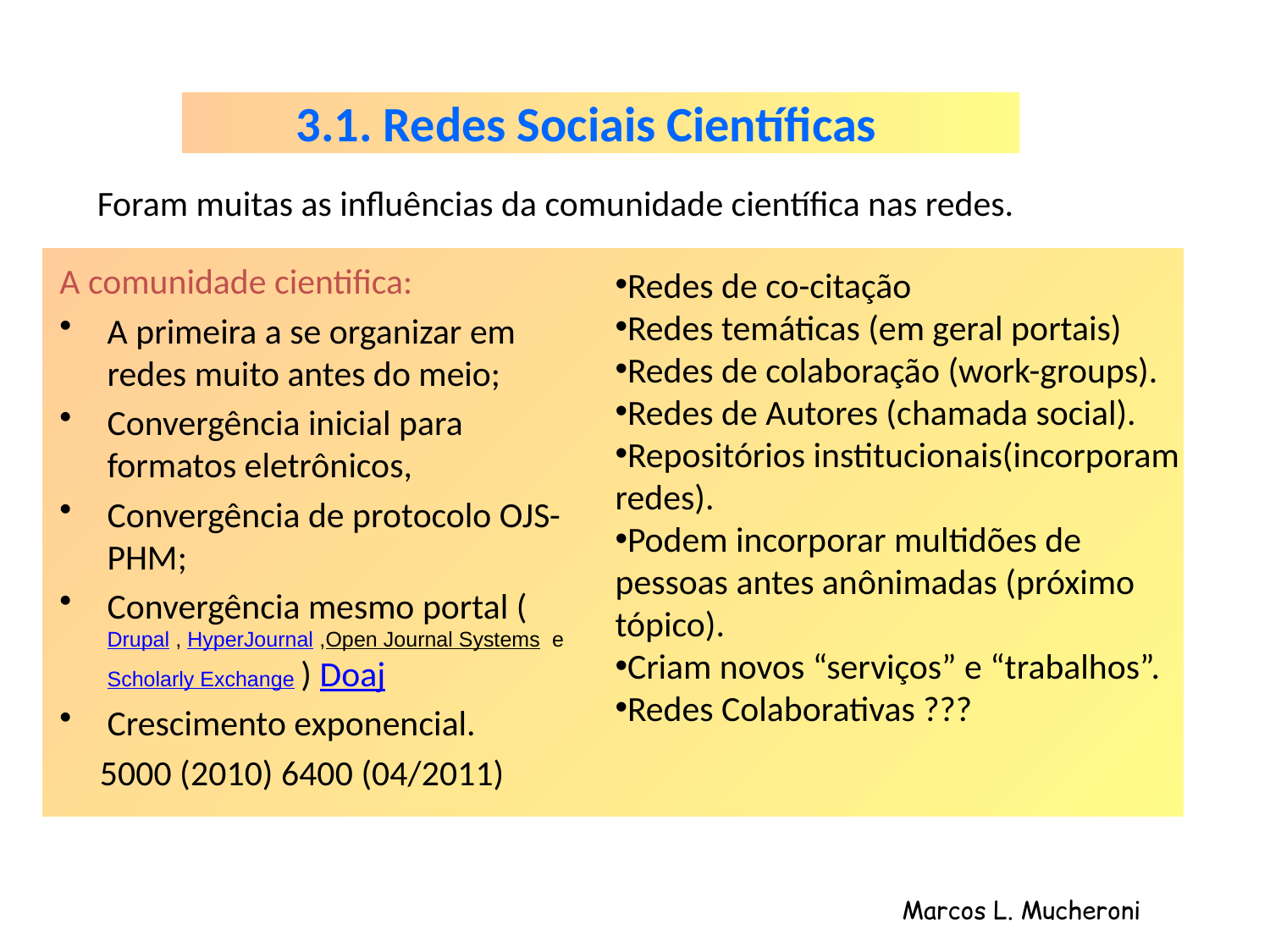

3.1. Redes Sociais Científicas
Foram muitas as influências da comunidade científica nas redes.

A comunidade cientifica:
A primeira a se organizar em redes muito antes do meio;
Convergência inicial para formatos eletrônicos,
Convergência de protocolo OJS-PHM;
Convergência mesmo portal (Drupal , HyperJournal ,Open Journal Systems  e Scholarly Exchange ) Doaj
Crescimento exponencial.
     5000 (2010) 6400 (04/2011)
Redes de co-citação
Redes temáticas (em geral portais)
Redes de colaboração (work-groups).
Redes de Autores (chamada social).
Repositórios institucionais(incorporam redes).
Podem incorporar multidões de pessoas antes anônimadas (próximo tópico).
Criam novos “serviços” e “trabalhos”.
Redes Colaborativas ???
Marcos L. Mucheroni